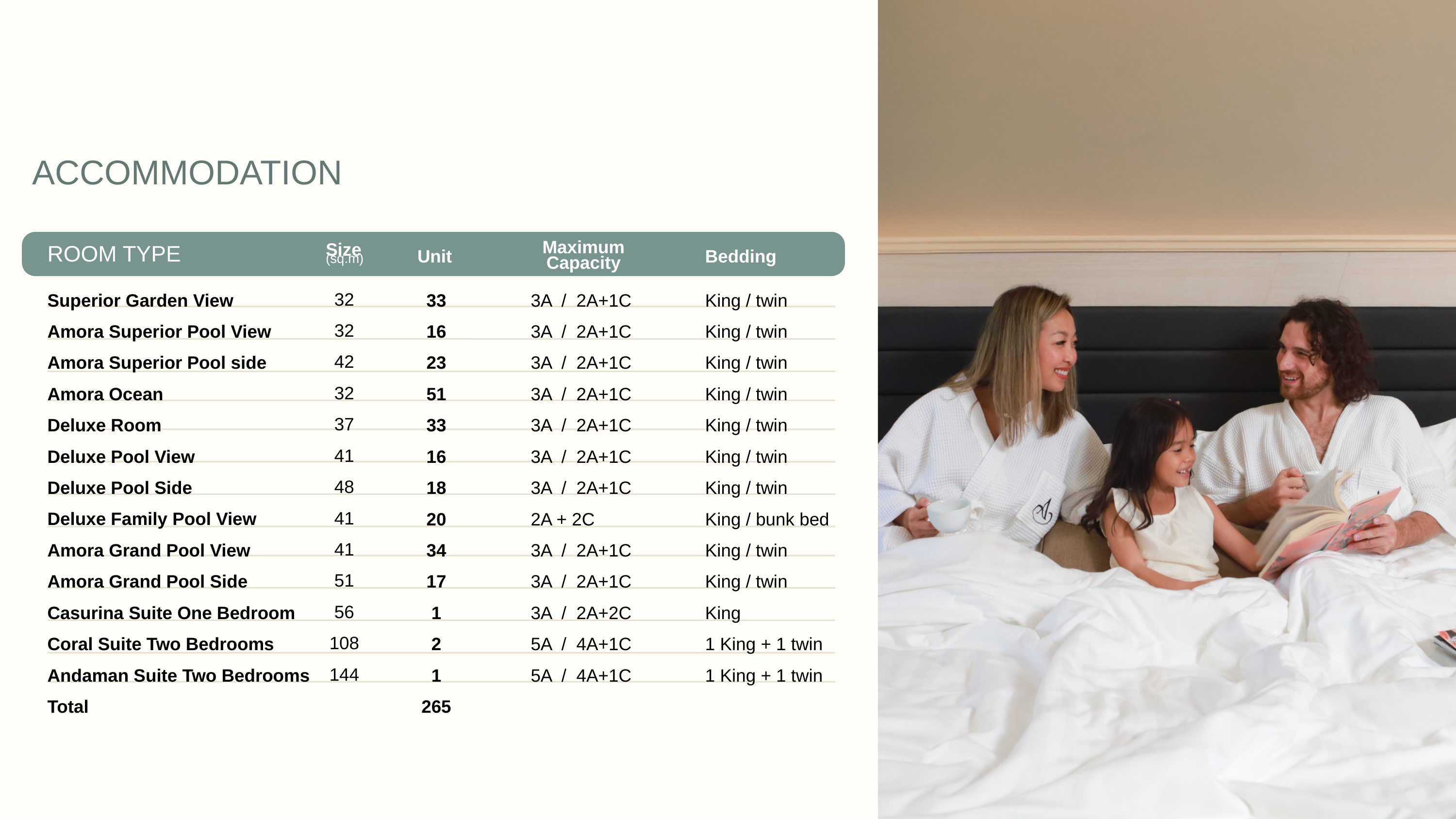

ACCOMMODATION

Maximum
Size
(sq.m)
ROOM TYPE
Unit

Bedding
Capacity
32
32
42
32
37
41
48
41
41
51
56
108
144

Superior Garden View
Amora Superior Pool View
Amora Superior Pool side
Amora Ocean
Deluxe Room
Deluxe Pool View
Deluxe Pool Side
Deluxe Family Pool View
Amora Grand Pool View
Amora Grand Pool Side
Casurina Suite One Bedroom
Coral Suite Two Bedrooms
Andaman Suite Two Bedrooms
Total
33
16
23
51
33
16
18
20
34
17
1
2
1
265

3A  /  2A+1C
3A  /  2A+1C
3A  /  2A+1C
3A  /  2A+1C
3A  /  2A+1C
3A  /  2A+1C
3A  /  2A+1C
2A + 2C
3A  /  2A+1C
3A  /  2A+1C
3A  /  2A+2C
5A  /  4A+1C
5A  /  4A+1C
King / twin
King / twin
King / twin
King / twin
King / twin
King / twin
King / twin
King / bunk bed
King / twin
King / twin
King
1 King + 1 twin
1 King + 1 twin